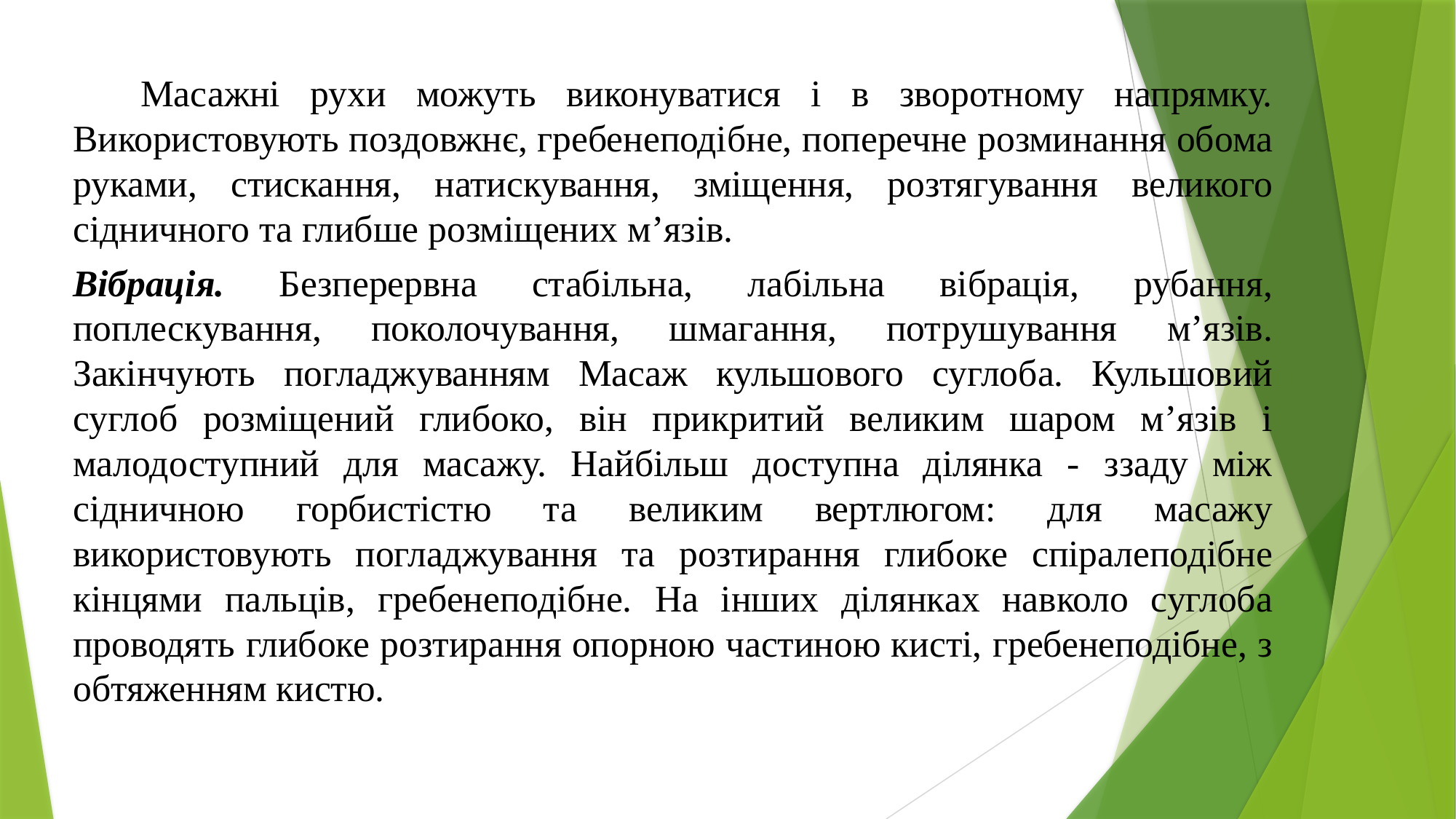

Масажні рухи можуть виконуватися і в зворотному напрямку. Використовують поздовжнє, гребенеподібне, поперечне розминання обома руками, стискання, натискування, зміщення, розтягування великого сідничного та глибше розміщених м’язів.
Вібрація. Безперервна стабільна, лабільна вібрація, рубання, поплескування, поколочування, шмагання, потрушування м’язів. Закінчують погладжуванням Масаж кульшового суглоба. Кульшовий суглоб розміщений глибоко, він прикритий великим шаром м’язів і малодоступний для масажу. Найбільш доступна ділянка - ззаду між сідничною горбистістю та великим вертлюгом: для масажу використовують погладжування та розтирання глибоке спіралеподібне кінцями пальців, гребенеподібне. На інших ділянках навколо суглоба проводять глибоке розтирання опорною частиною кисті, гребенеподібне, з обтяженням кистю.